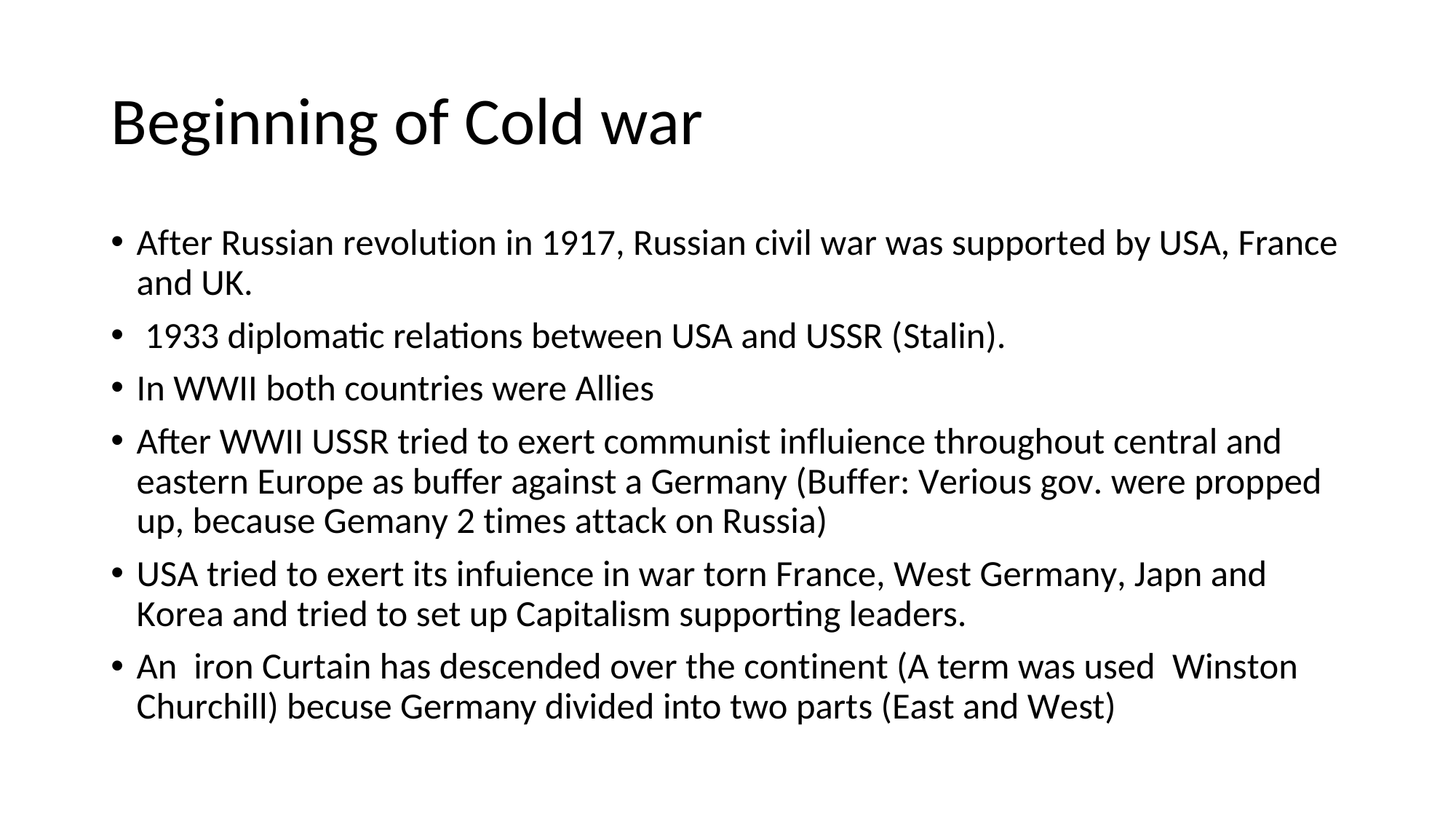

# Beginning of Cold war
After Russian revolution in 1917, Russian civil war was supported by USA, France and UK.
 1933 diplomatic relations between USA and USSR (Stalin).
In WWII both countries were Allies
After WWII USSR tried to exert communist influience throughout central and eastern Europe as buffer against a Germany (Buffer: Verious gov. were propped up, because Gemany 2 times attack on Russia)
USA tried to exert its infuience in war torn France, West Germany, Japn and Korea and tried to set up Capitalism supporting leaders.
An  iron Curtain has descended over the continent (A term was used  Winston Churchill) becuse Germany divided into two parts (East and West)